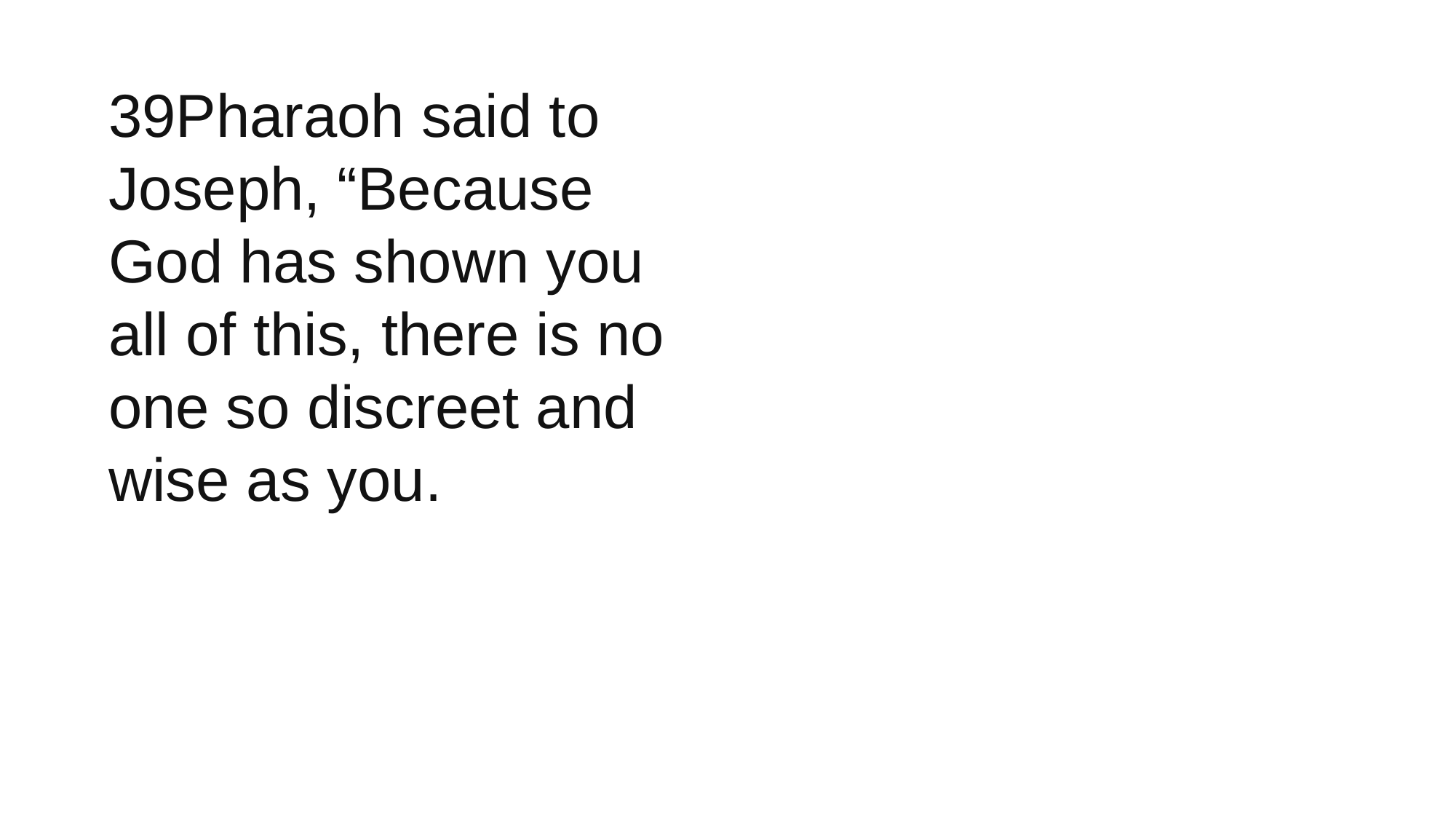

39Pharaoh said to Joseph, “Because God has shown you all of this, there is no one so discreet and wise as you.